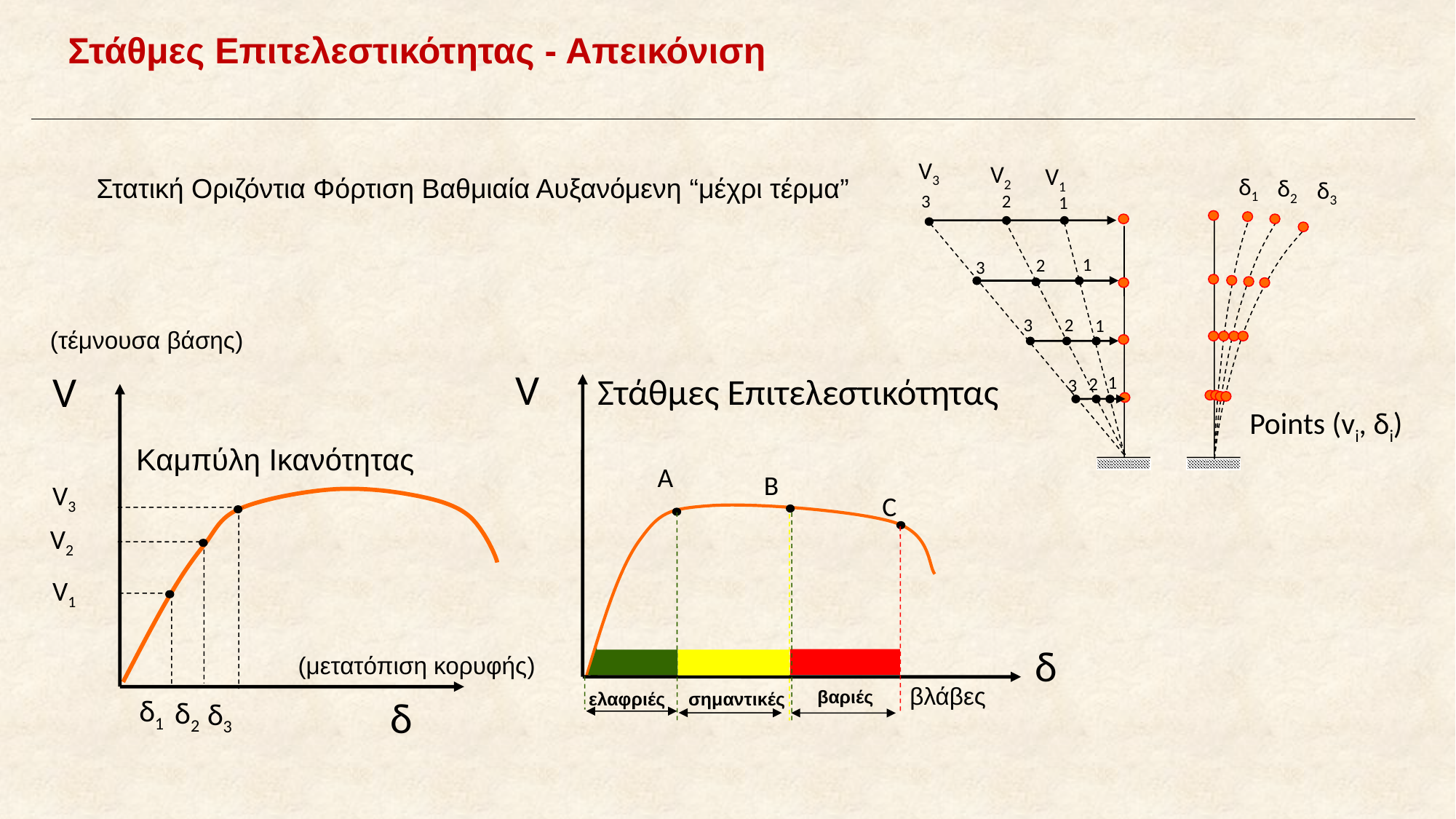

Στάθμες Επιτελεστικότητας - Απεικόνιση

V3
V2
V1
3
2
1

1
2
3

2
3
1

1
2
3

Στατική Οριζόντια Φόρτιση Βαθμιαία Αυξανόμενη “μέχρι τέρμα”
δ1
δ2
δ3

Points (vi, δi)

(τέμνουσα βάσης)
V

Καμπύλη Ικανότητας

V3

V2

V1

(μετατόπιση κορυφής)
δ

δ1
δ2
δ3
V
Στάθμες Επιτελεστικότητας

A
B
C

δ

βλάβες

βαριές
ελαφριές
σημαντικές